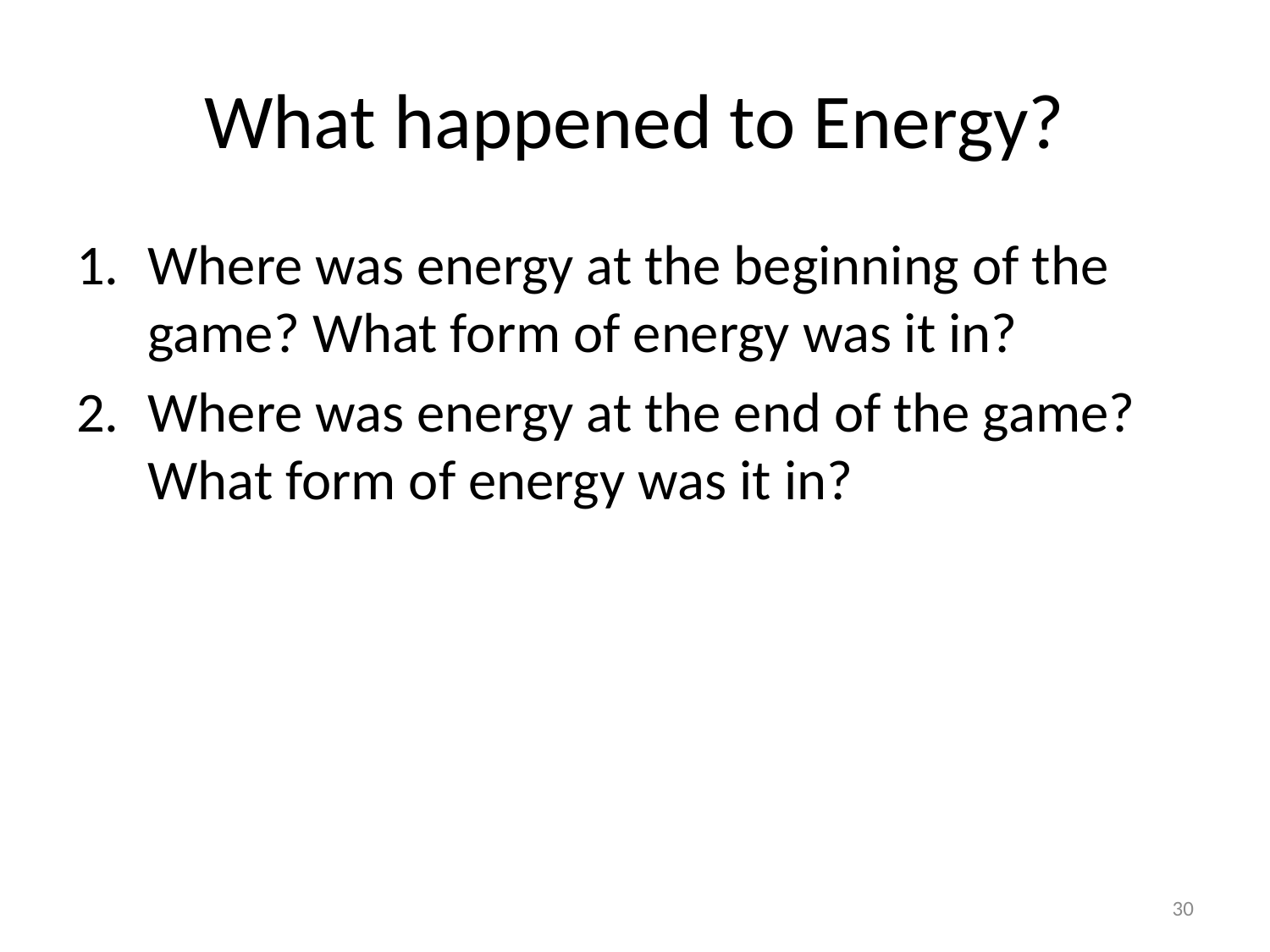

# What happened to Energy?
Where was energy at the beginning of the game? What form of energy was it in?
Where was energy at the end of the game? What form of energy was it in?

30